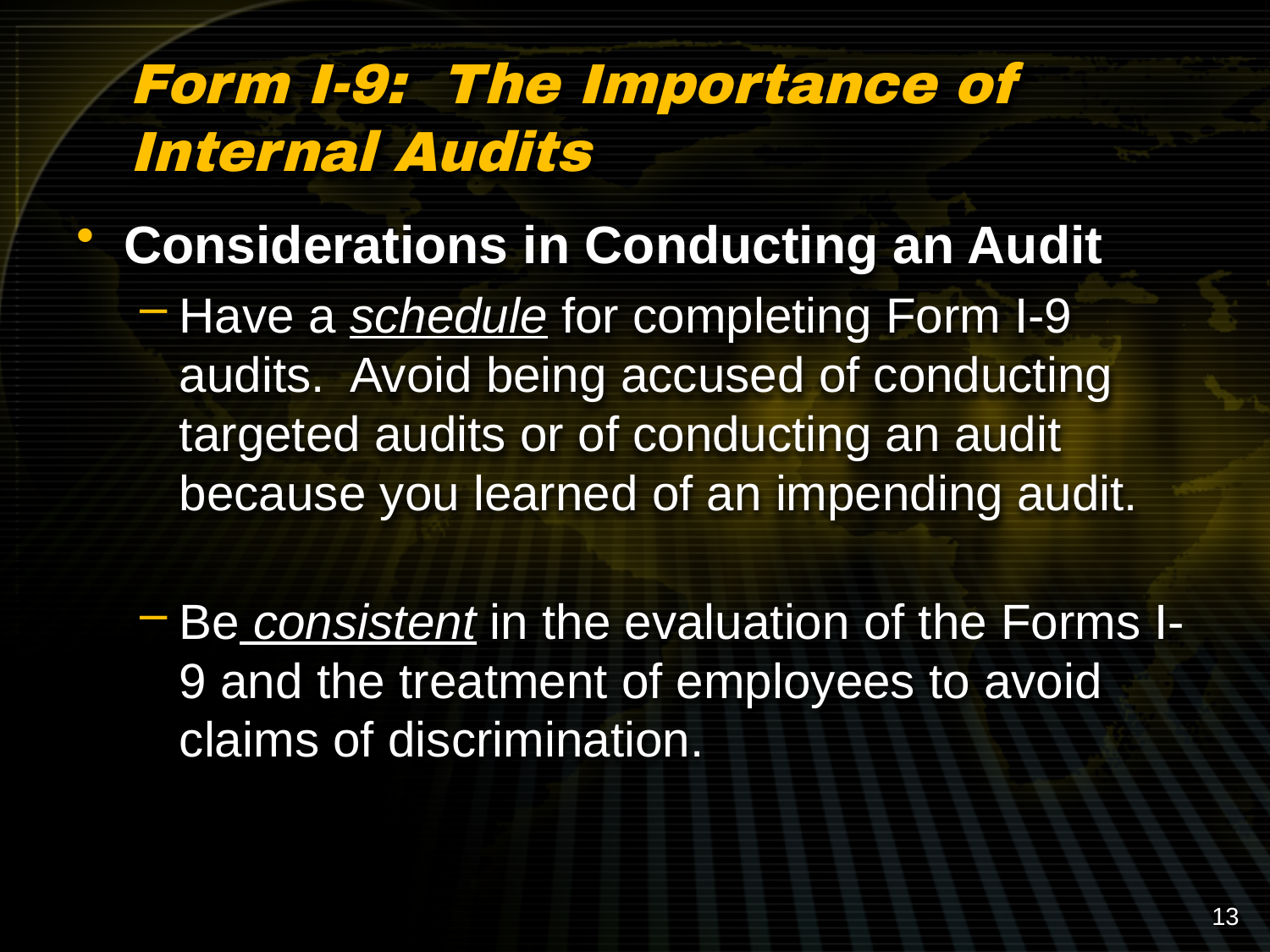

# Form I-9:  The Importance of Internal Audits
Considerations in Conducting an Audit
Have a schedule for completing Form I-9 audits.  Avoid being accused of conducting targeted audits or of conducting an audit because you learned of an impending audit.
Be consistent in the evaluation of the Forms I-9 and the treatment of employees to avoid claims of discrimination.
13